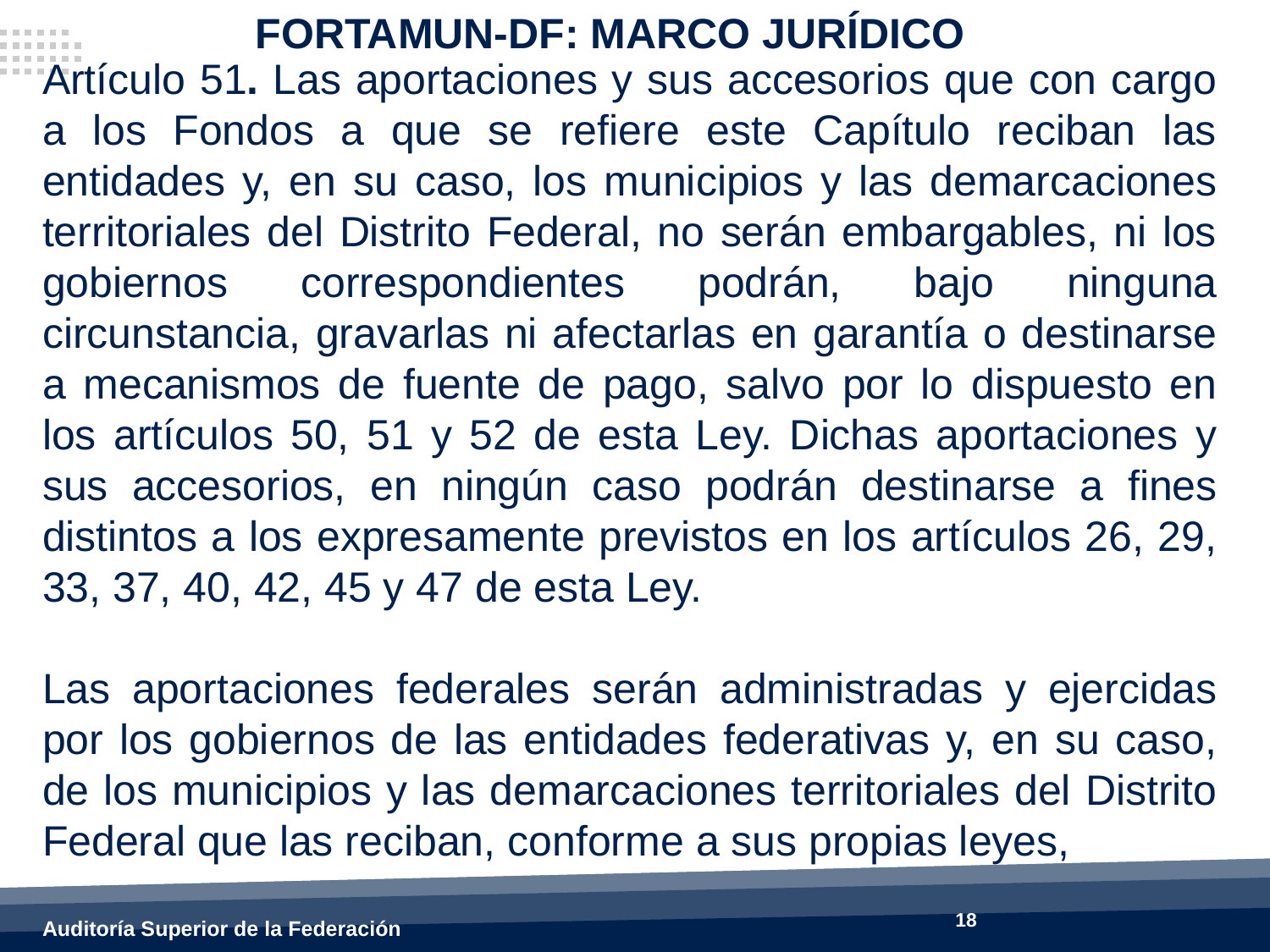

FORTAMUN-DF: MARCO JURÍDICO
Artículo 51. Las aportaciones y sus accesorios que con cargo a los Fondos a que se refiere este Capítulo reciban las entidades y, en su caso, los municipios y las demarcaciones territoriales del Distrito Federal, no serán embargables, ni los gobiernos correspondientes podrán, bajo ninguna circunstancia, gravarlas ni afectarlas en garantía o destinarse a mecanismos de fuente de pago, salvo por lo dispuesto en los artículos 50, 51 y 52 de esta Ley. Dichas aportaciones y sus accesorios, en ningún caso podrán destinarse a fines distintos a los expresamente previstos en los artículos 26, 29, 33, 37, 40, 42, 45 y 47 de esta Ley.

Las aportaciones federales serán administradas y ejercidas por los gobiernos de las entidades federativas y, en su caso, de los municipios y las demarcaciones territoriales del Distrito Federal que las reciban, conforme a sus propias leyes,

18
Auditoría Superior de la Federación